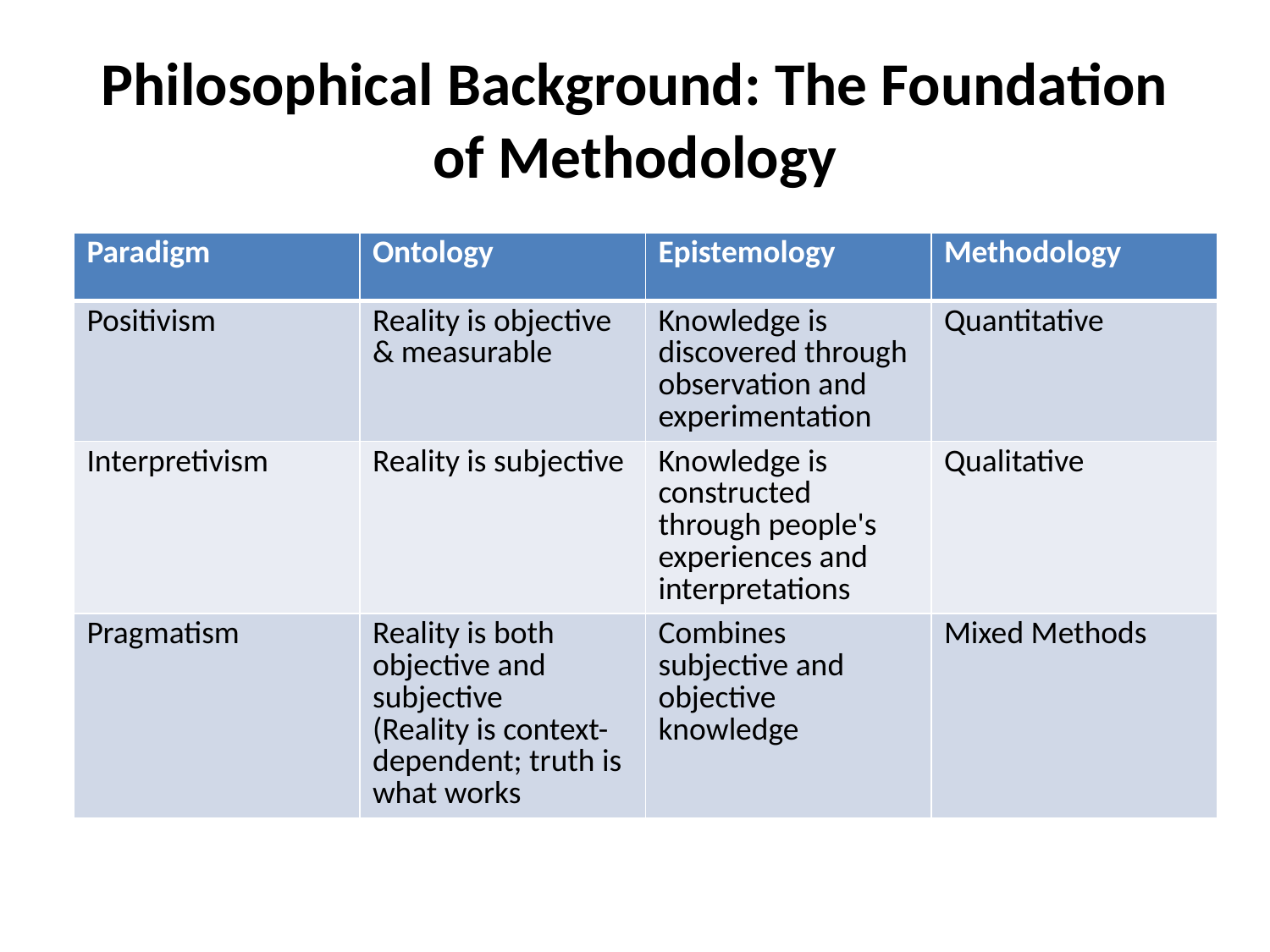

# Philosophical Background: The Foundation of Methodology
| Paradigm | Ontology | Epistemology | Methodology |
| --- | --- | --- | --- |
| Positivism | Reality is objective & measurable | Knowledge is discovered through observation and experimentation | Quantitative |
| Interpretivism | Reality is subjective | Knowledge is constructed through people's experiences and interpretations | Qualitative |
| Pragmatism | Reality is both objective and subjective (Reality is context-dependent; truth is what works | Combines subjective and objective knowledge | Mixed Methods |